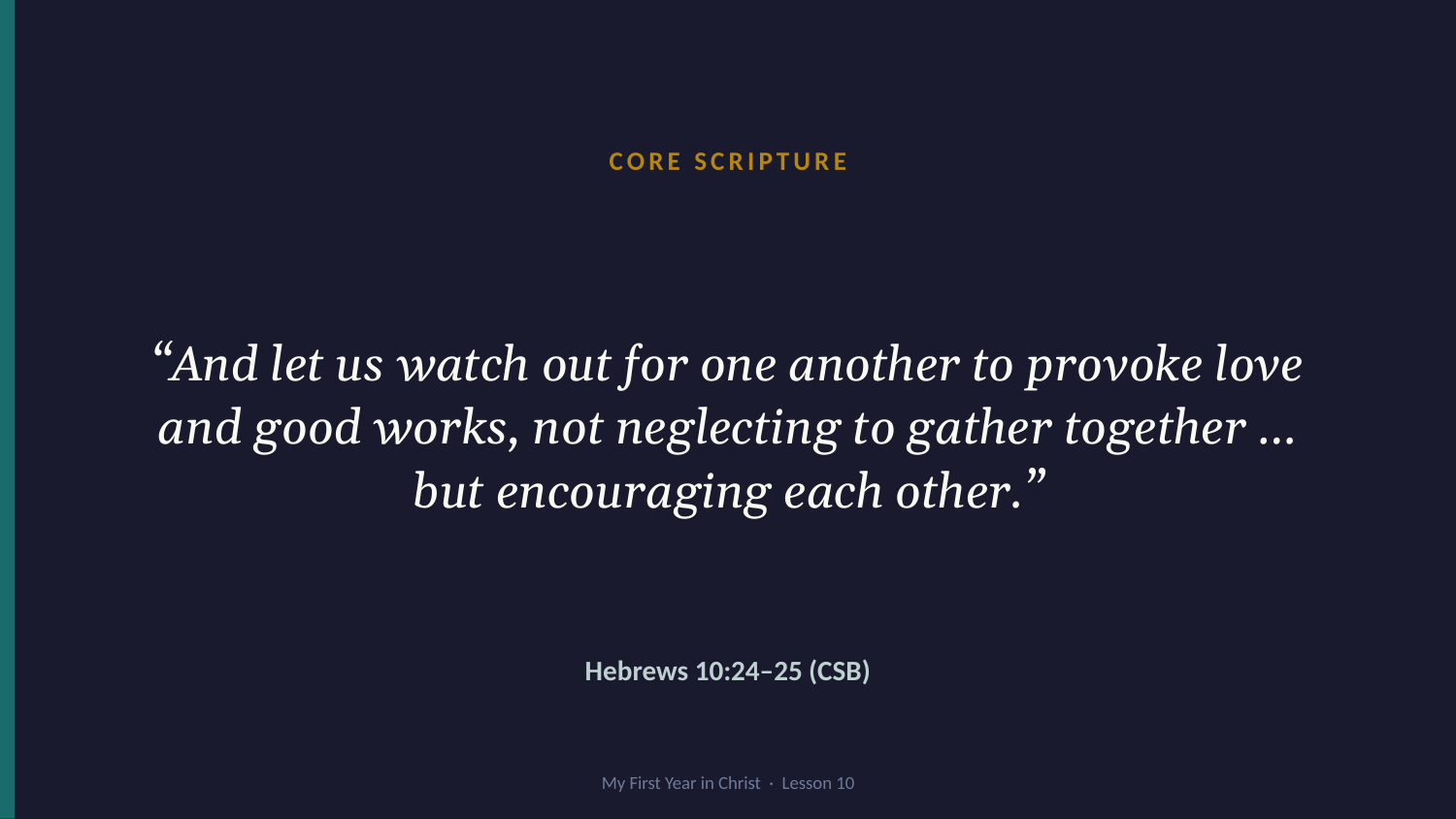

CORE SCRIPTURE
“And let us watch out for one another to provoke love and good works, not neglecting to gather together … but encouraging each other.”
Hebrews 10:24–25 (CSB)
My First Year in Christ  ·  Lesson 10